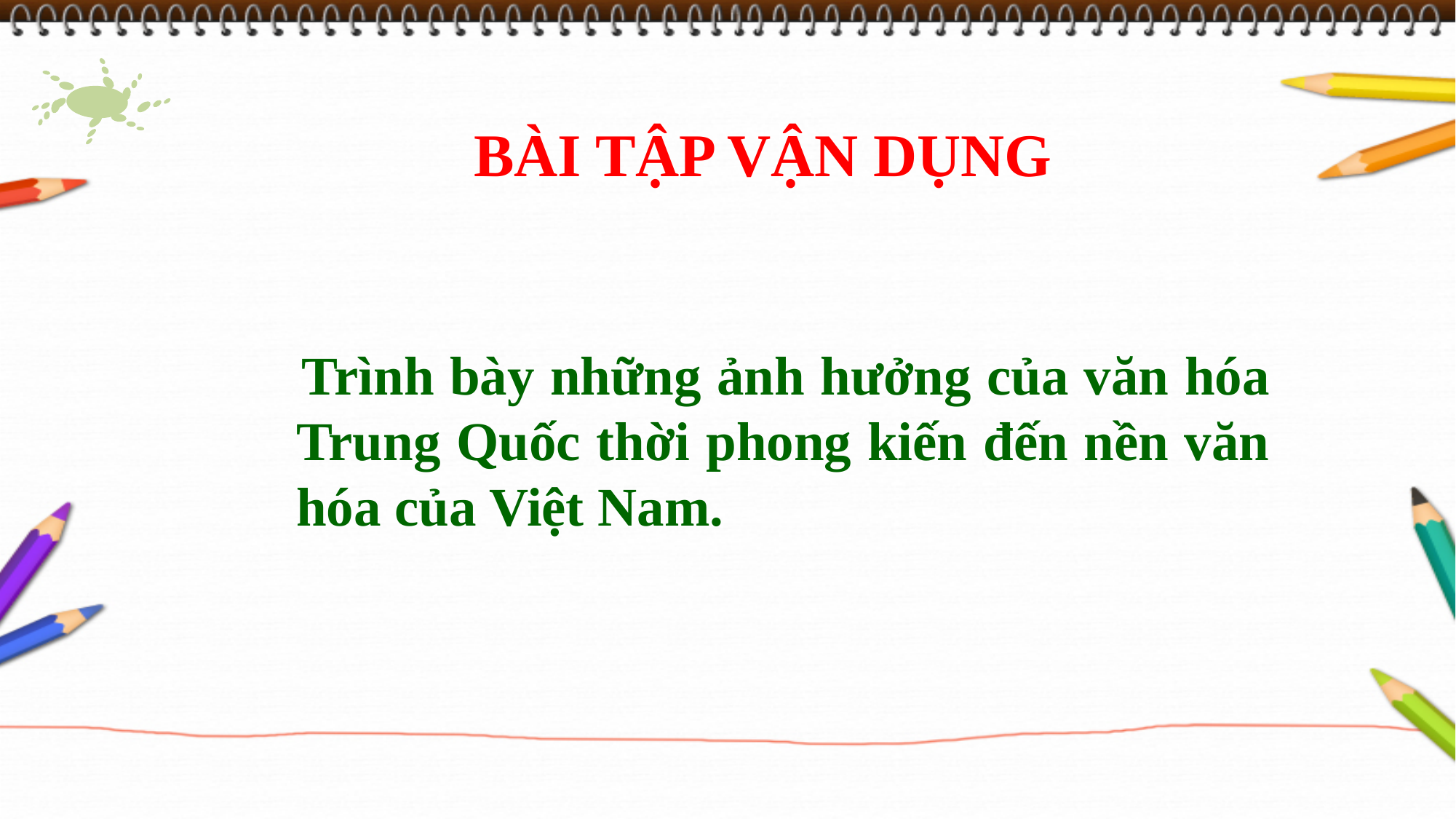

BÀI TẬP VẬN DỤNG

   Trình bày những ảnh hưởng của văn hóa Trung Quốc thời phong kiến đến nền văn hóa của Việt Nam.